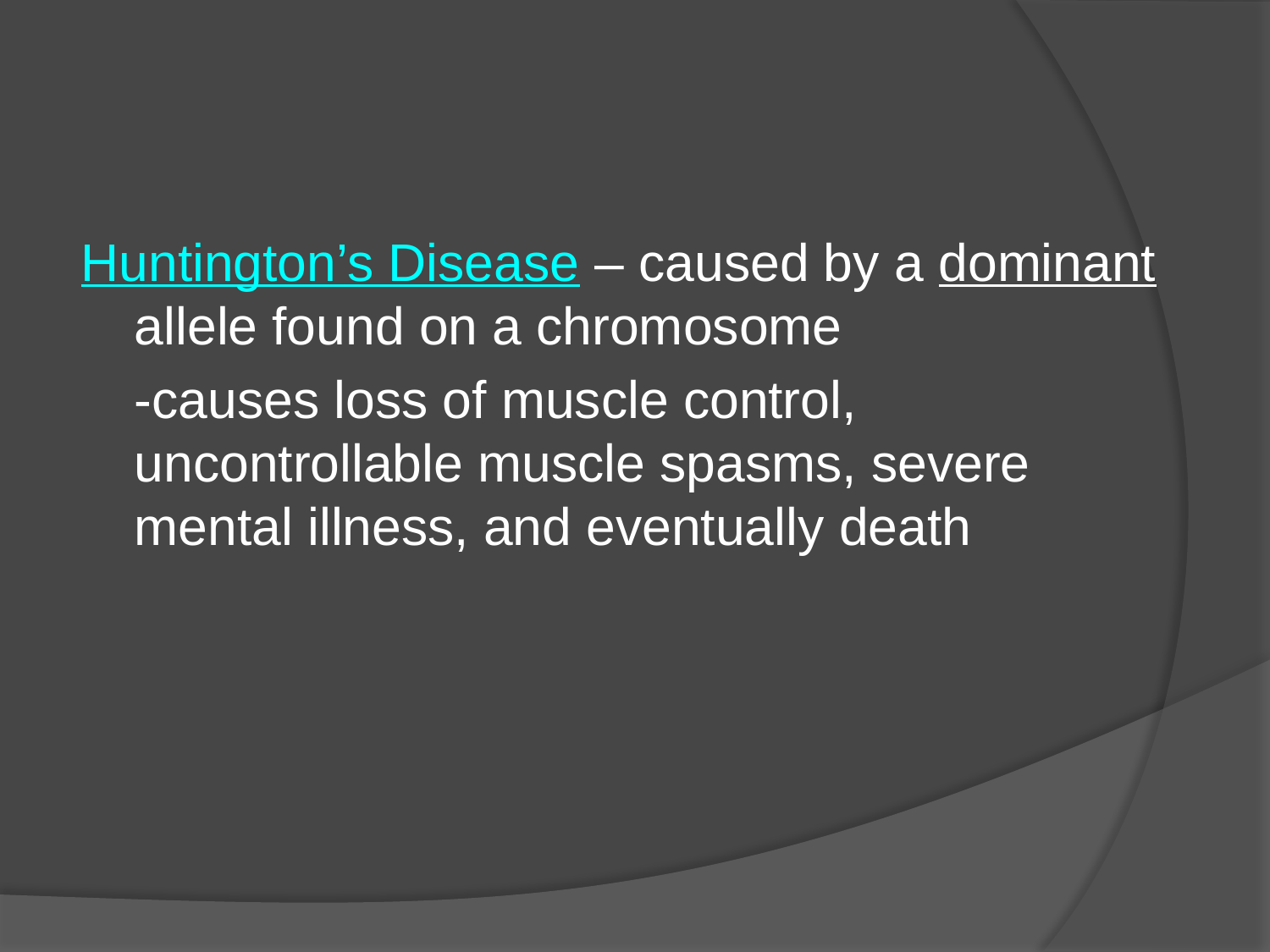

#
Huntington’s Disease – caused by a dominant allele found on a chromosome
	-causes loss of muscle control, uncontrollable muscle spasms, severe mental illness, and eventually death